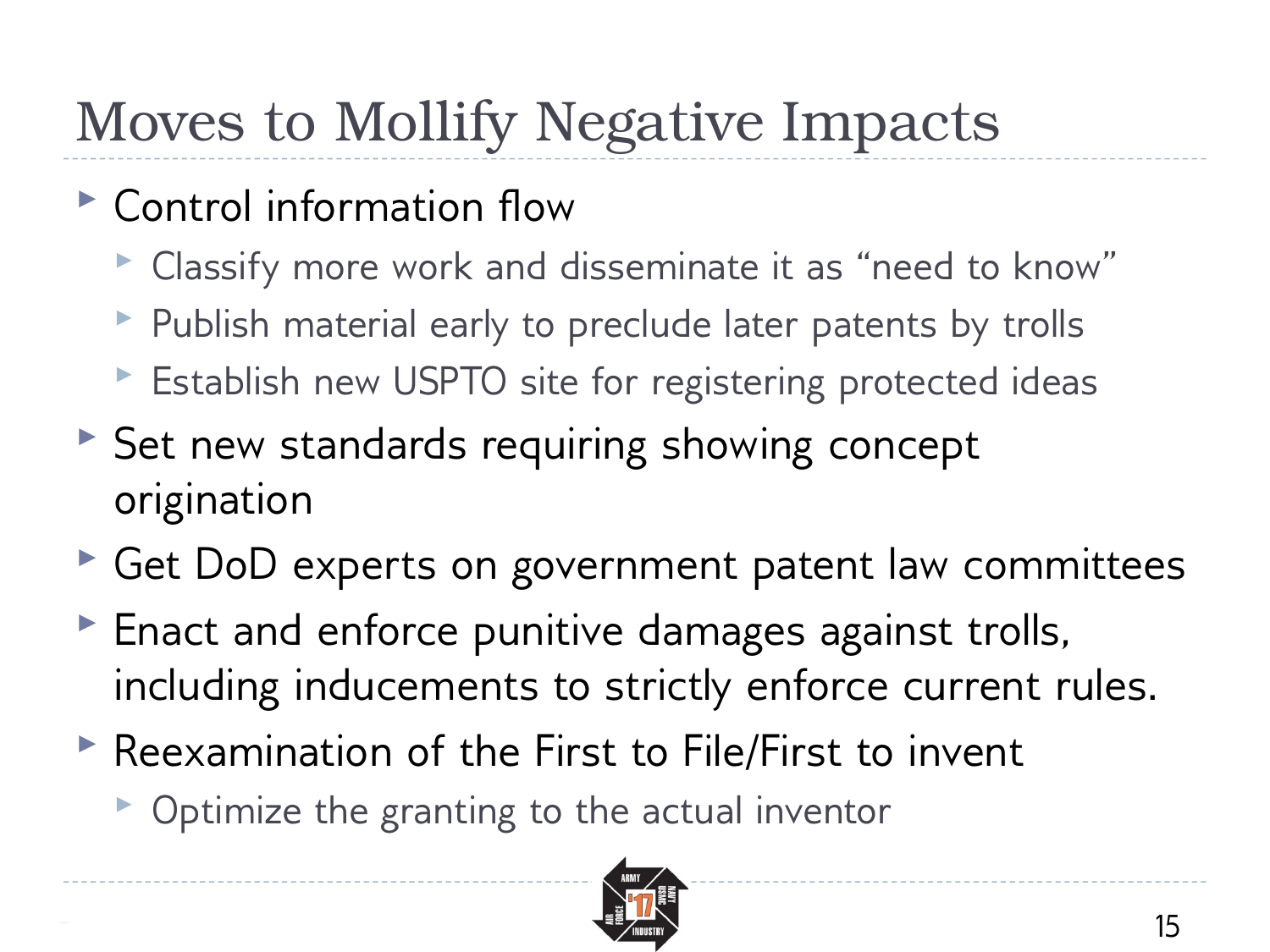

# Moves to Mollify Negative Impacts
Control information flow
Classify more work and disseminate it as “need to know”
Publish material early to preclude later patents by trolls
Establish new USPTO site for registering protected ideas
Set new standards requiring showing concept origination
Get DoD experts on government patent law committees
Enact and enforce punitive damages against trolls, including inducements to strictly enforce current rules.
Reexamination of the First to File/First to invent
Optimize the granting to the actual inventor

15